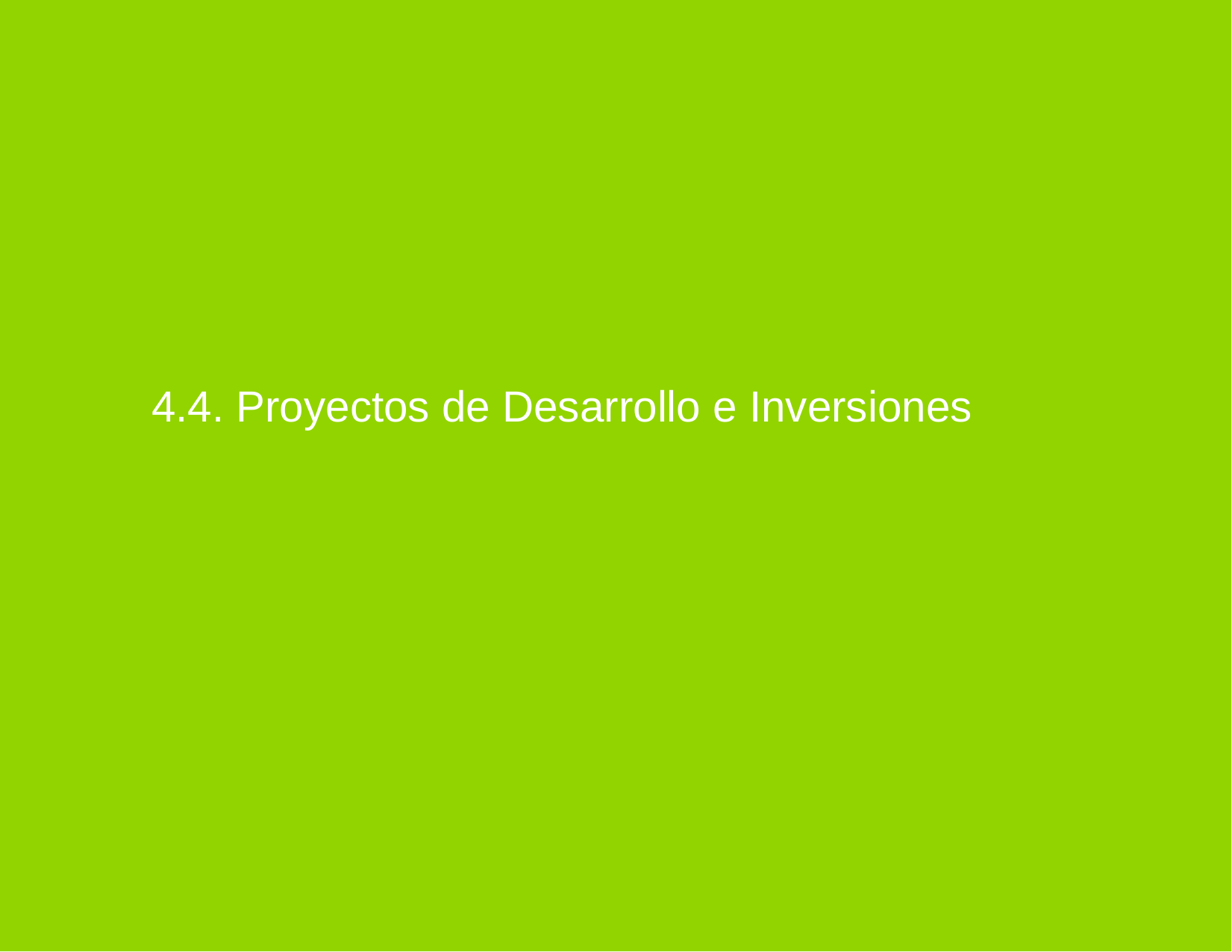

3.1. Objetivos Estratégicos Específicos
4.4. Proyectos de Desarrollo e Inversiones